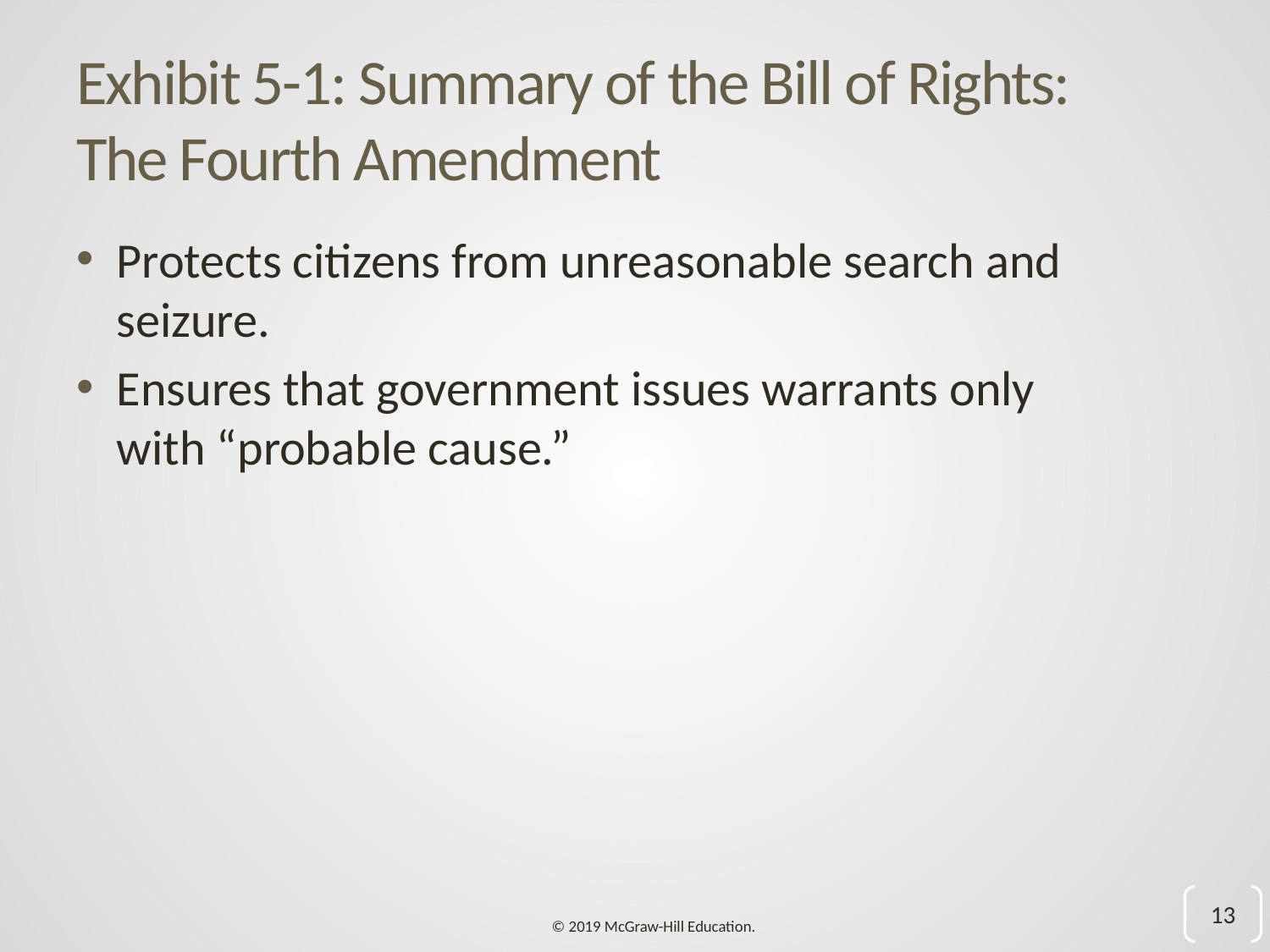

# Exhibit 5-1: Summary of the Bill of Rights: The Fourth Amendment
Protects citizens from unreasonable search and seizure.
Ensures that government issues warrants only with “probable cause.”
13